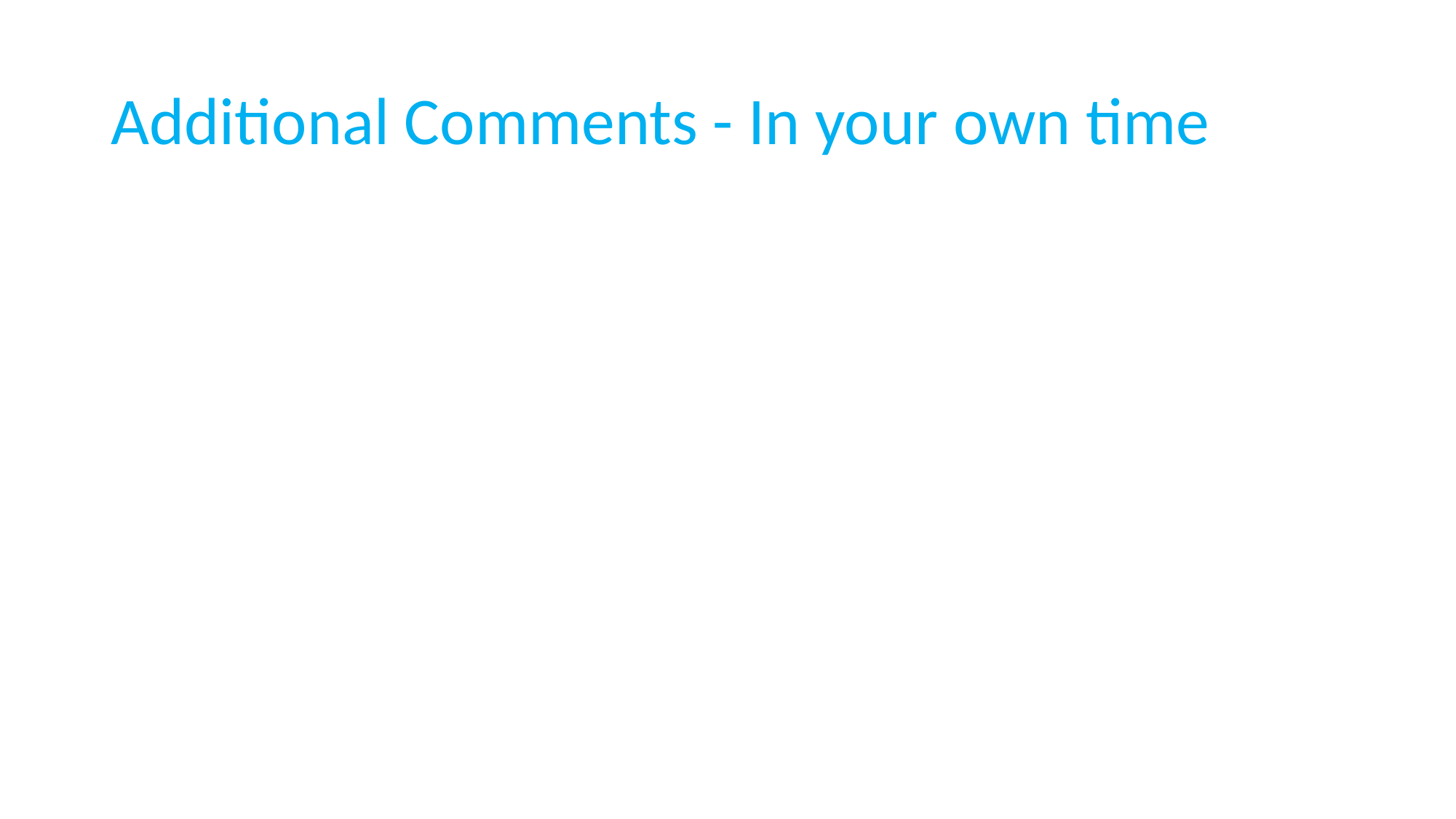

# Additional Comments - In your own time